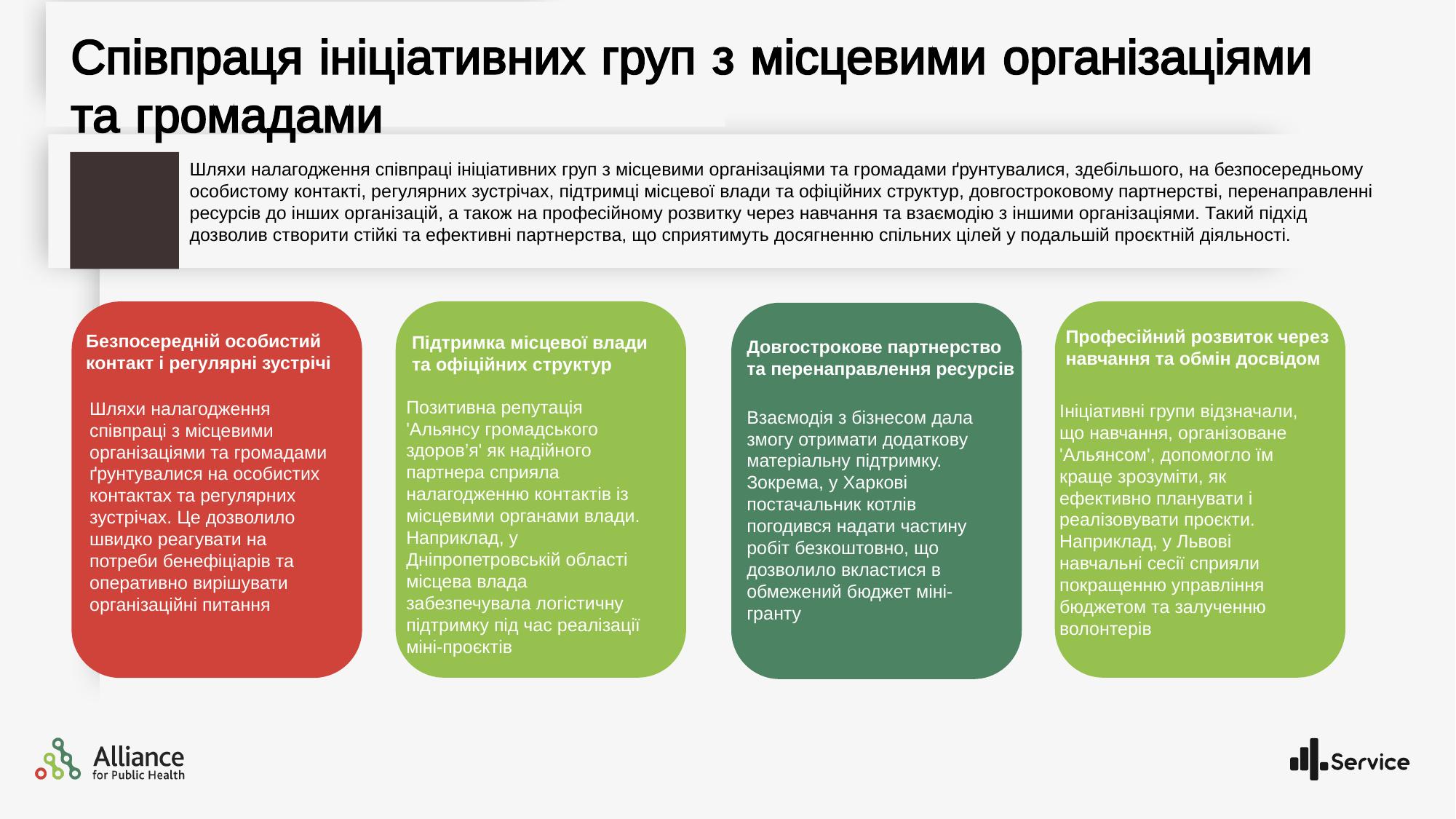

Співпраця ініціативних груп з місцевими організаціями та громадами

Шляхи налагодження співпраці ініціативних груп з місцевими організаціями та громадами ґрунтувалися, здебільшого, на безпосередньому особистому контакті, регулярних зустрічах, підтримці місцевої влади та офіційних структур, довгостроковому партнерстві, перенаправленні ресурсів до інших організацій, а також на професійному розвитку через навчання та взаємодію з іншими організаціями. Такий підхід дозволив створити стійкі та ефективні партнерства, що сприятимуть досягненню спільних цілей у подальшій проєктній діяльності.
​

Професійний розвиток через навчання та обмін досвідом
Безпосередній особистий контакт і регулярні зустрічі
Підтримка місцевої влади та офіційних структур
Довгострокове партнерство   та перенаправлення ресурсів

Позитивна репутація 'Альянсу громадського здоров’я' як надійного партнера сприяла налагодженню контактів із місцевими органами влади. Наприклад, у Дніпропетровській області місцева влада забезпечувала логістичну підтримку під час реалізації міні-проєктів
Шляхи налагодження співпраці з місцевими організаціями та громадами ґрунтувалися на особистих контактах та регулярних зустрічах. Це дозволило швидко реагувати на потреби бенефіціарів та оперативно вирішувати організаційні питання
Ініціативні групи відзначали, що навчання, організоване 'Альянсом', допомогло їм краще зрозуміти, як ефективно планувати і реалізовувати проєкти. Наприклад, у Львові навчальні сесії сприяли покращенню управління бюджетом та залученню волонтерів
Взаємодія з бізнесом дала змогу отримати додаткову матеріальну підтримку. Зокрема, у Харкові постачальник котлів погодився надати частину робіт безкоштовно, що дозволило вкластися в обмежений бюджет міні-гранту